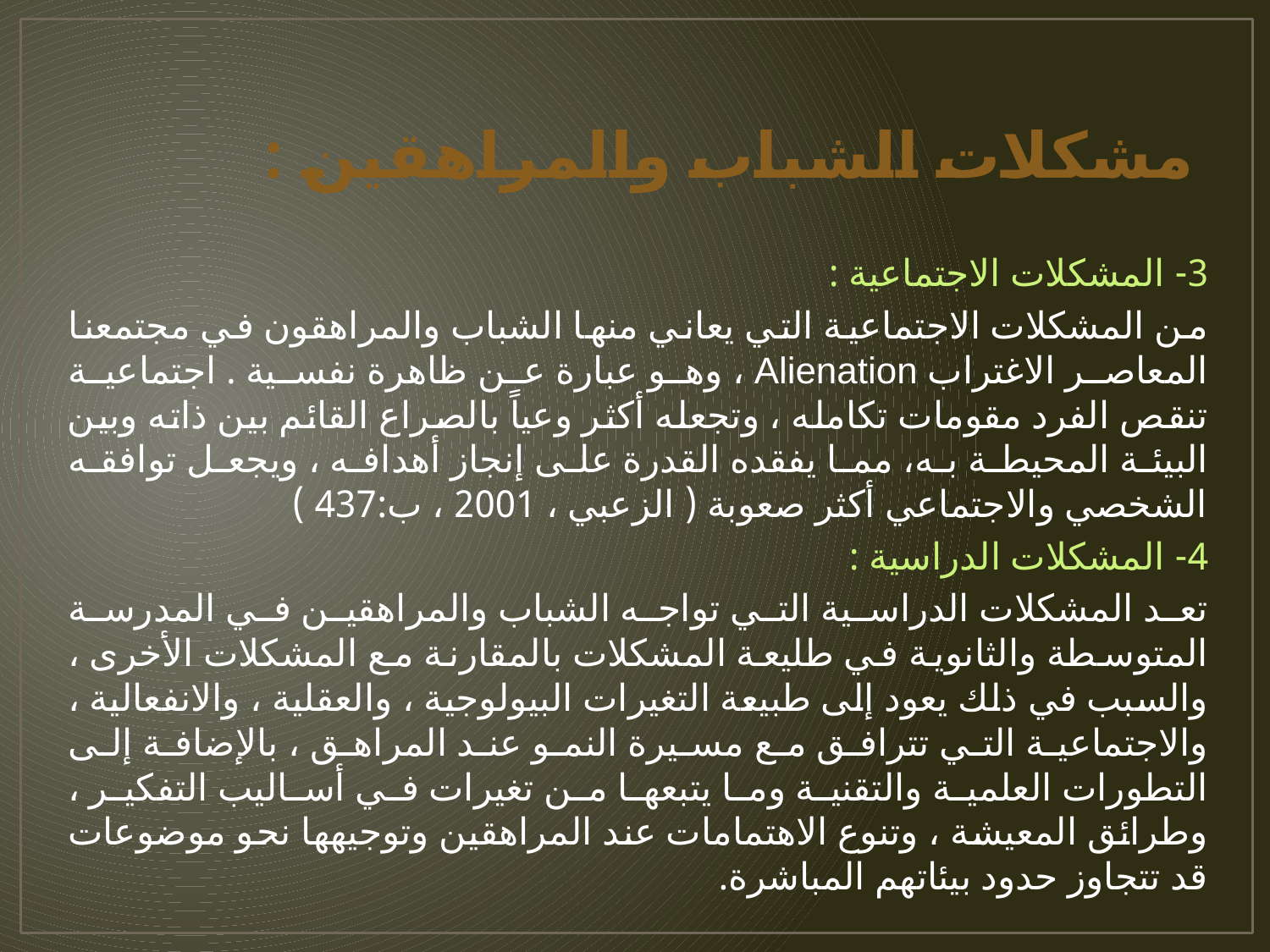

# مشكلات الشباب والمراهقين :
3- المشكلات الاجتماعية :
من المشكلات الاجتماعية التي يعاني منها الشباب والمراهقون في مجتمعنا المعاصر الاغتراب Alienation ، وهو عبارة عن ظاهرة نفسية . اجتماعية تنقص الفرد مقومات تكامله ، وتجعله أكثر وعياً بالصراع القائم بين ذاته وبين البيئة المحيطة به، مما يفقده القدرة على إنجاز أهدافه ، ويجعل توافقه الشخصي والاجتماعي أكثر صعوبة ( الزعبي ، 2001 ، ب:437 )
4- المشكلات الدراسية :
تعد المشكلات الدراسية التي تواجه الشباب والمراهقين في المدرسة المتوسطة والثانوية في طليعة المشكلات بالمقارنة مع المشكلات الأخرى ، والسبب في ذلك يعود إلى طبيعة التغيرات البيولوجية ، والعقلية ، والانفعالية ، والاجتماعية التي تترافق مع مسيرة النمو عند المراهق ، بالإضافة إلى التطورات العلمية والتقنية وما يتبعها من تغيرات في أساليب التفكير ، وطرائق المعيشة ، وتنوع الاهتمامات عند المراهقين وتوجيهها نحو موضوعات قد تتجاوز حدود بيئاتهم المباشرة.